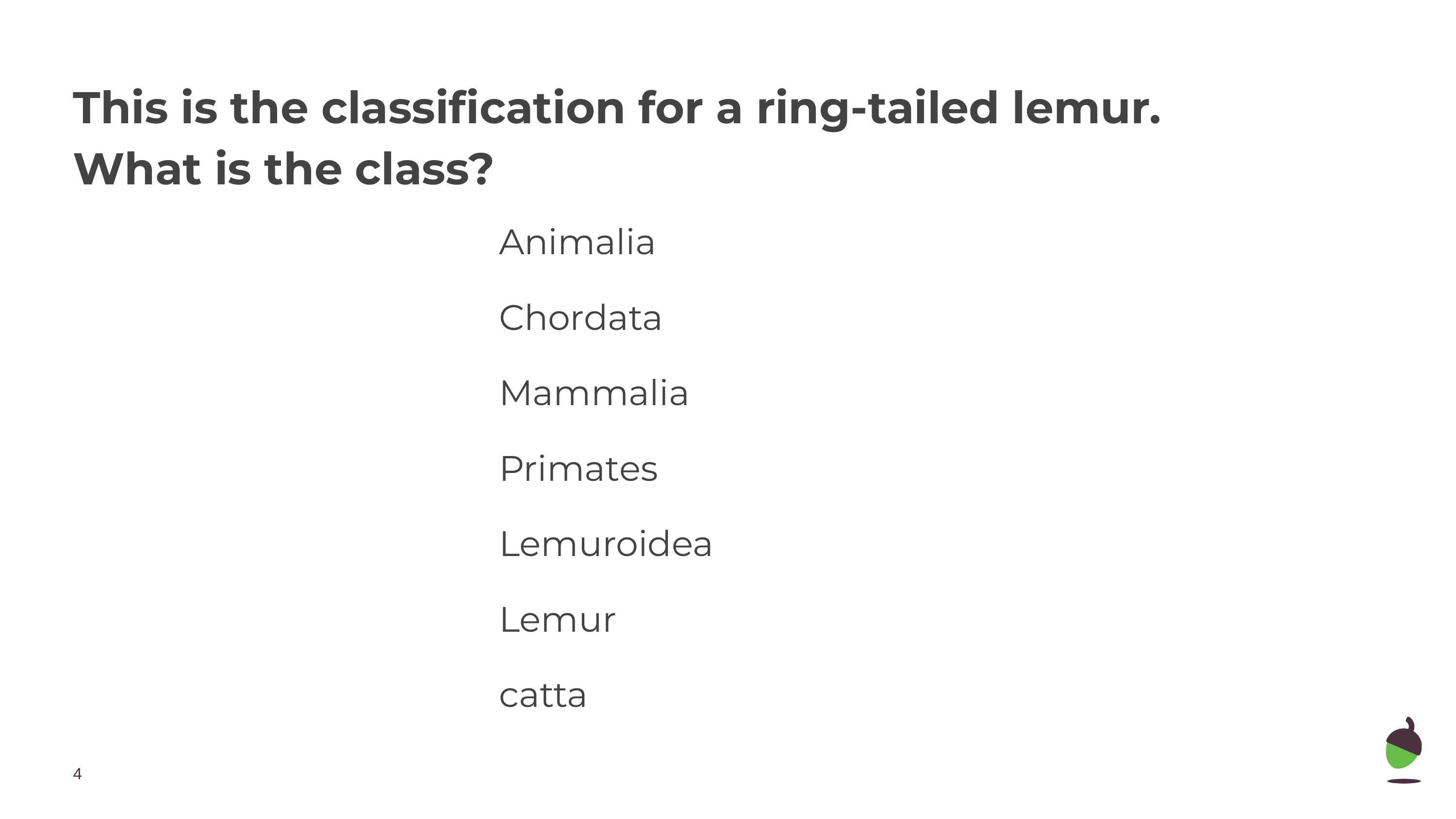

# This is the classification for a ring-tailed lemur.
What is the class?
Animalia
Chordata
Mammalia
Primates
Lemuroidea
Lemur
catta
4